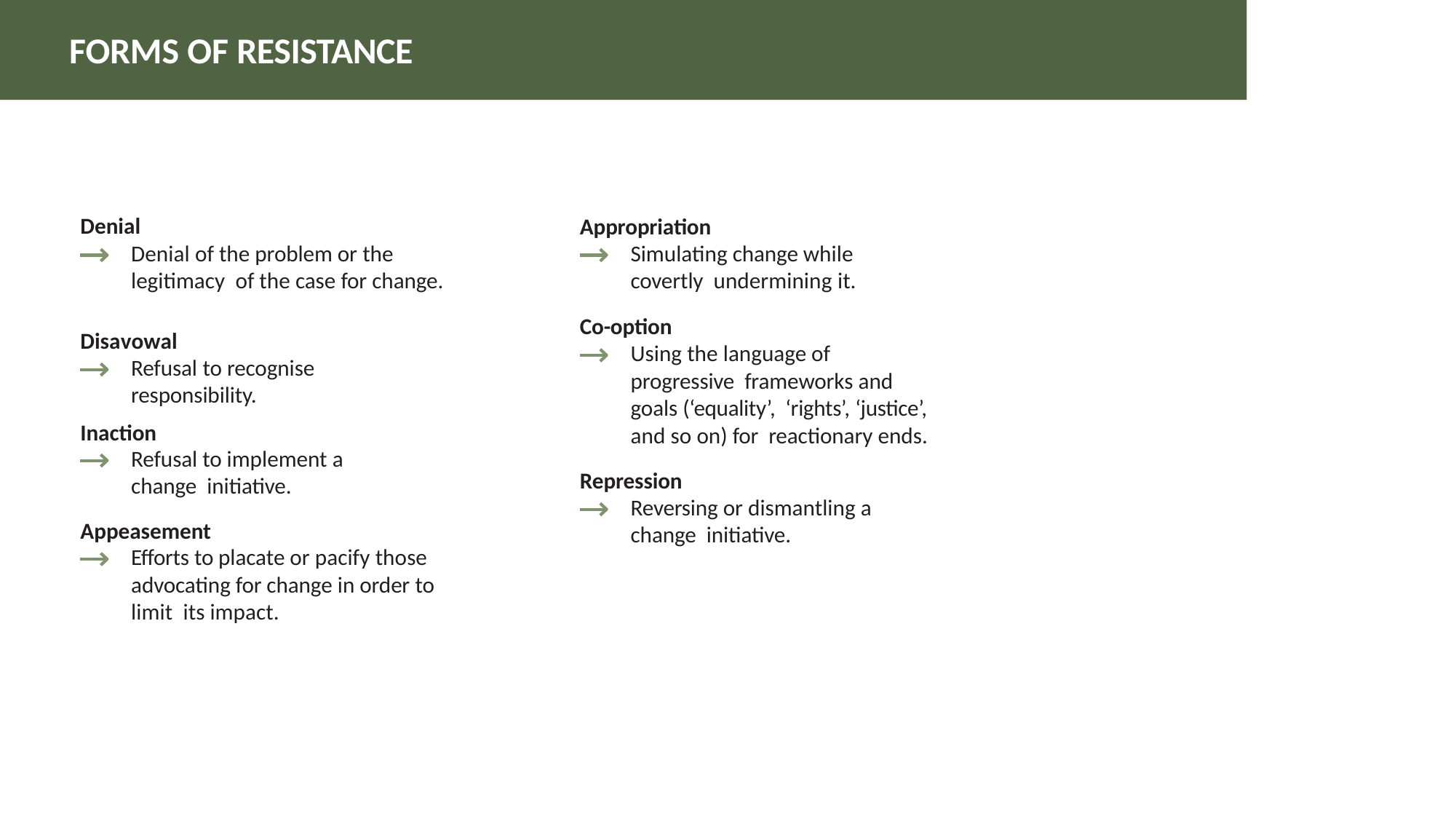

# FORMS OF RESISTANCE
Denial
Appropriation
Denial of the problem or the legitimacy  of the case for change.
Simulating change while covertly  undermining it.

Co-option
Disavowal
Using the language of progressive  frameworks and goals (‘equality’,  ‘rights’, ‘justice’, and so on) for  reactionary ends.

Refusal to recognise responsibility.
Inaction
Refusal to implement a change  initiative.
Repression
Reversing or dismantling a change  initiative.
Appeasement
Efforts to placate or pacify those  advocating for change in order to limit  its impact.